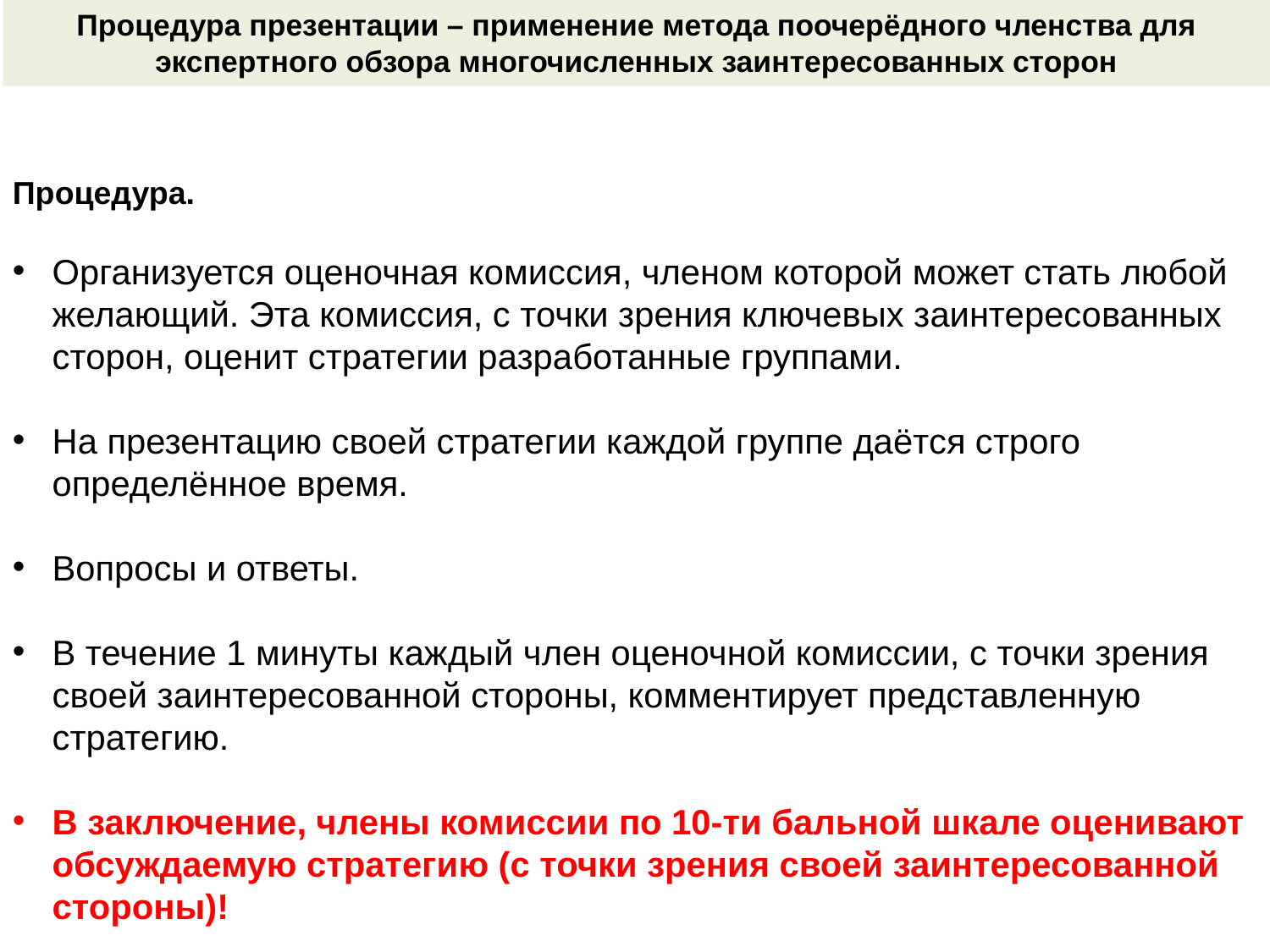

Процедура презентации – применение метода поочерёдного членства для экспертного обзора многочисленных заинтересованных сторон

Процедура.

Организуется оценочная комиссия, членом которой может стать любой желающий. Эта комиссия, с точки зрения ключевых заинтересованных сторон, оценит стратегии разработанные группами.

На презентацию своей стратегии каждой группе даётся строго определённое время.

Вопросы и ответы.

В течение 1 минуты каждый член оценочной комиссии, с точки зрения своей заинтересованной стороны, комментирует представленную стратегию.

В заключение, члены комиссии по 10-ти бальной шкале оценивают обсуждаемую стратегию (с точки зрения своей заинтересованной стороны)!